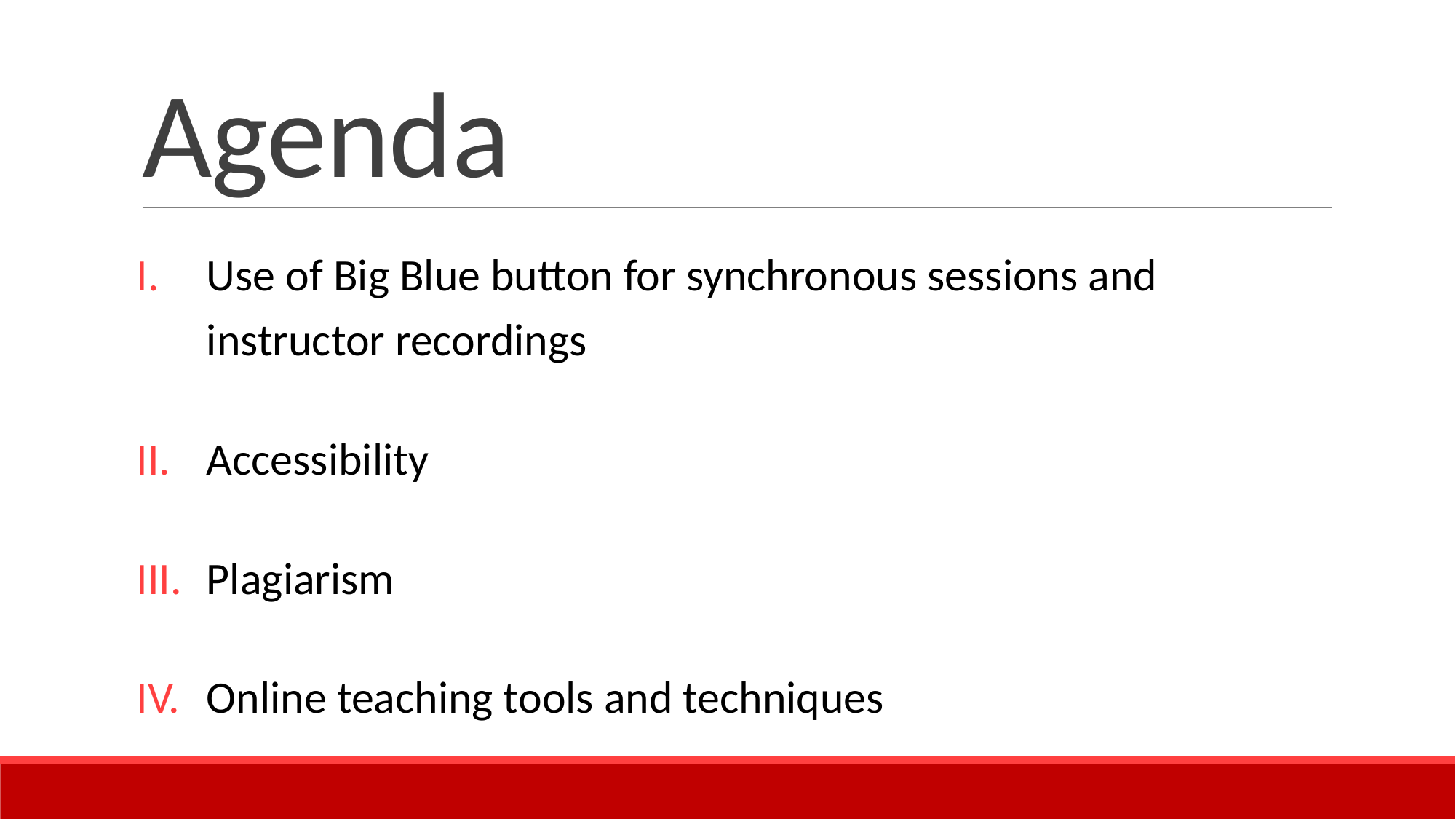

# Agenda
Use of Big Blue button for synchronous sessions and instructor recordings
Accessibility
Plagiarism
Online teaching tools and techniques